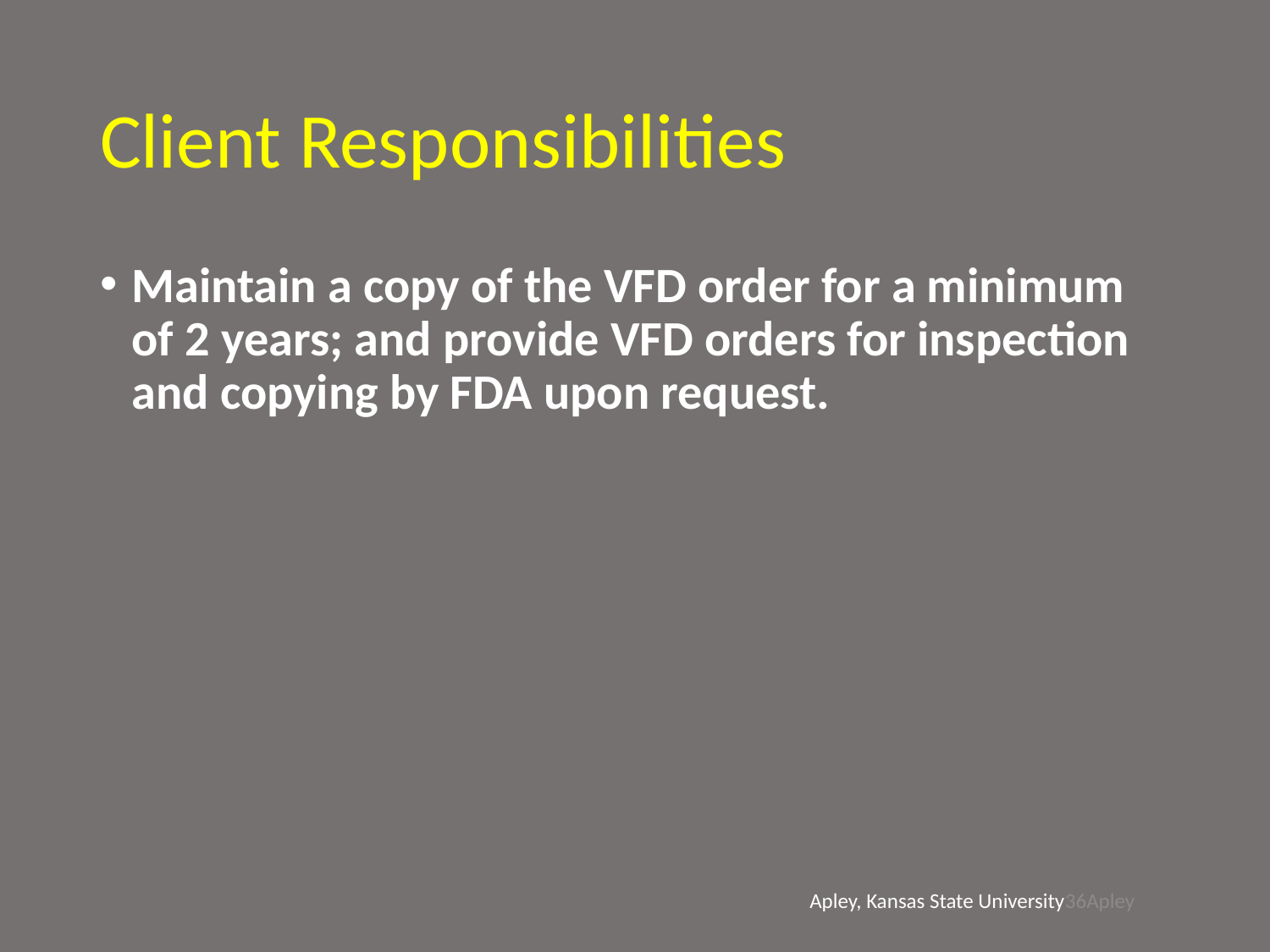

# Client Responsibilities
Maintain a copy of the VFD order for a minimum of 2 years; and provide VFD orders for inspection and copying by FDA upon request.